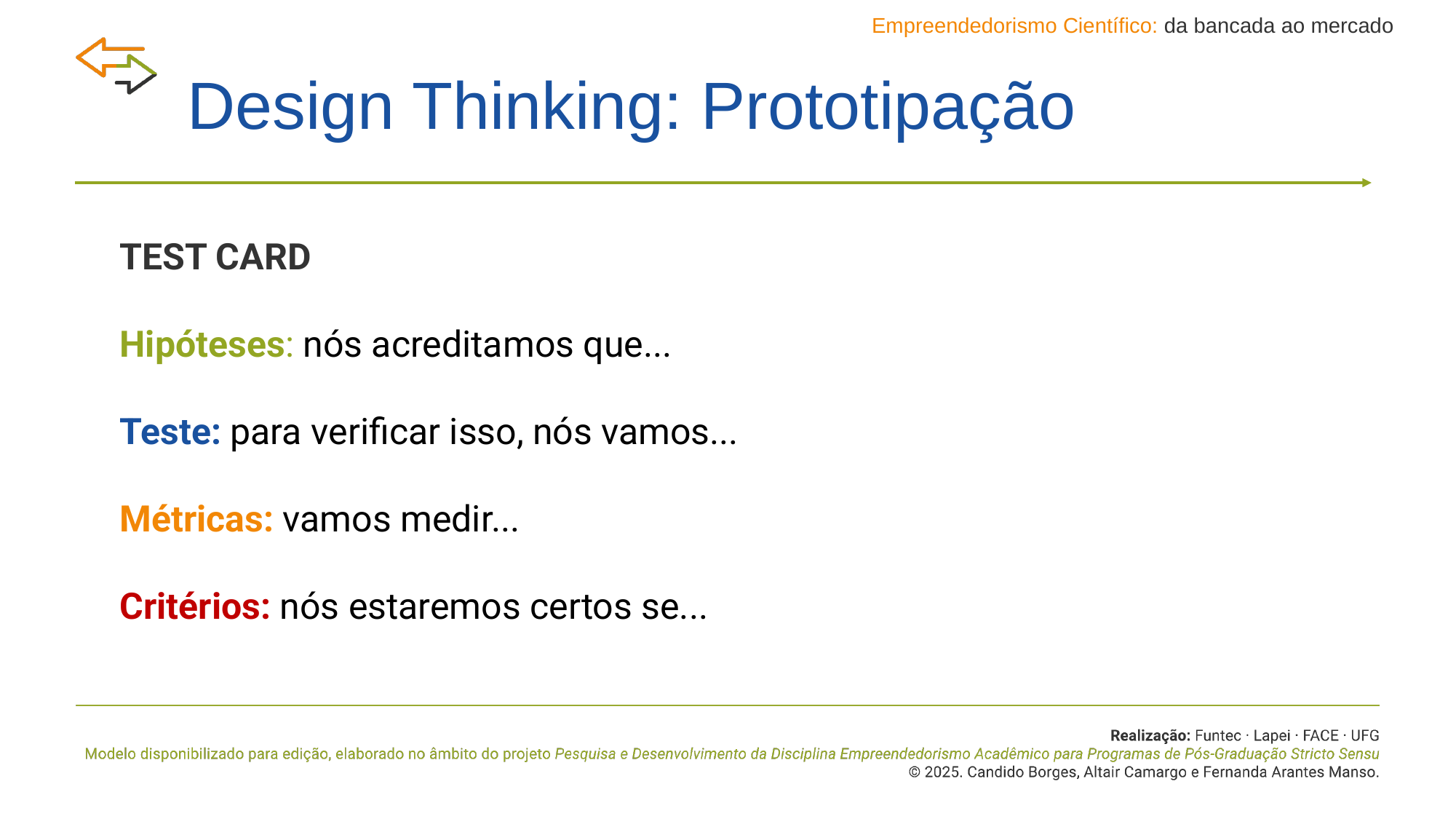

Empreendedorismo Científico: da bancada ao mercado
# Design Thinking: Prototipação
TEST CARD

Hipóteses: nós acreditamos que...

Teste: para verificar isso, nós vamos...

Métricas: vamos medir...

Critérios: nós estaremos certos se...